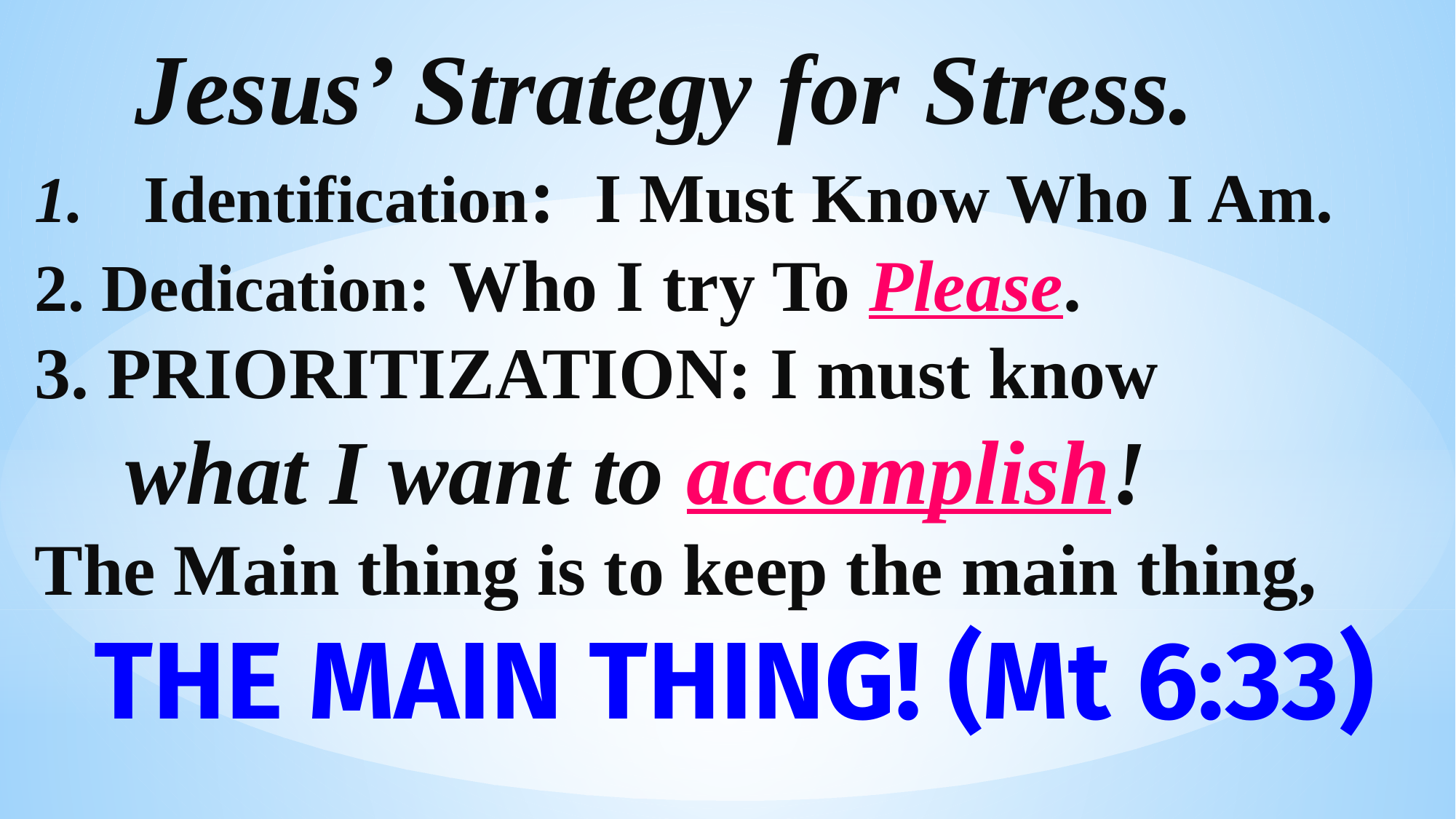

Jesus’ Strategy for Stress.
1.	Identification:  I Must Know Who I Am.
2. Dedication: Who I try To Please.
3. PRIORITIZATION: I must know
     what I want to accomplish!
The Main thing is to keep the main thing,
THE MAIN THING! (Mt 6:33)